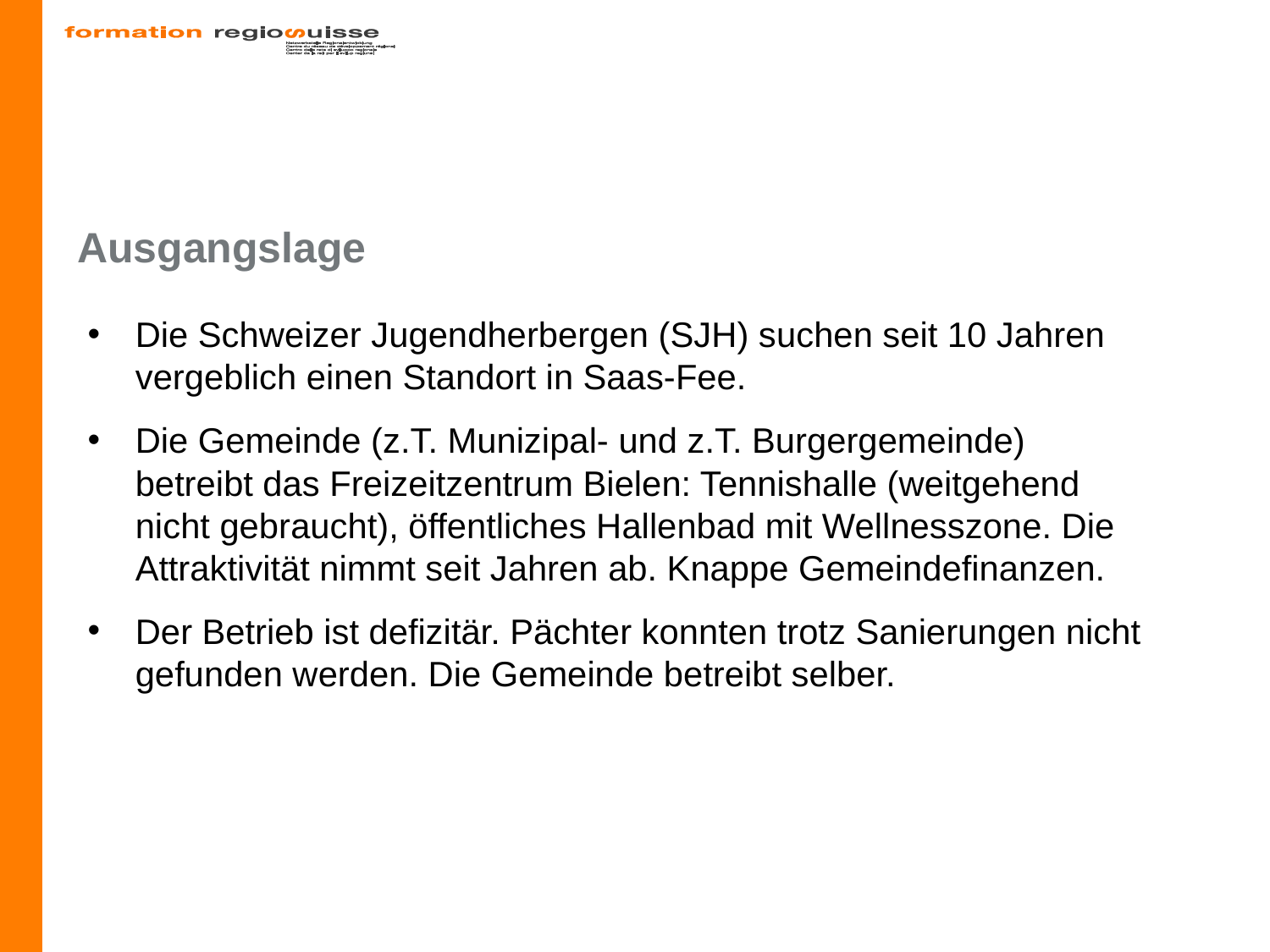

# Ausgangslage
Die Schweizer Jugendherbergen (SJH) suchen seit 10 Jahren vergeblich einen Standort in Saas-Fee.
Die Gemeinde (z.T. Munizipal- und z.T. Burgergemeinde) betreibt das Freizeitzentrum Bielen: Tennishalle (weitgehend nicht gebraucht), öffentliches Hallenbad mit Wellnesszone. Die Attraktivität nimmt seit Jahren ab. Knappe Gemeindefinanzen.
Der Betrieb ist defizitär. Pächter konnten trotz Sanierungen nicht gefunden werden. Die Gemeinde betreibt selber.